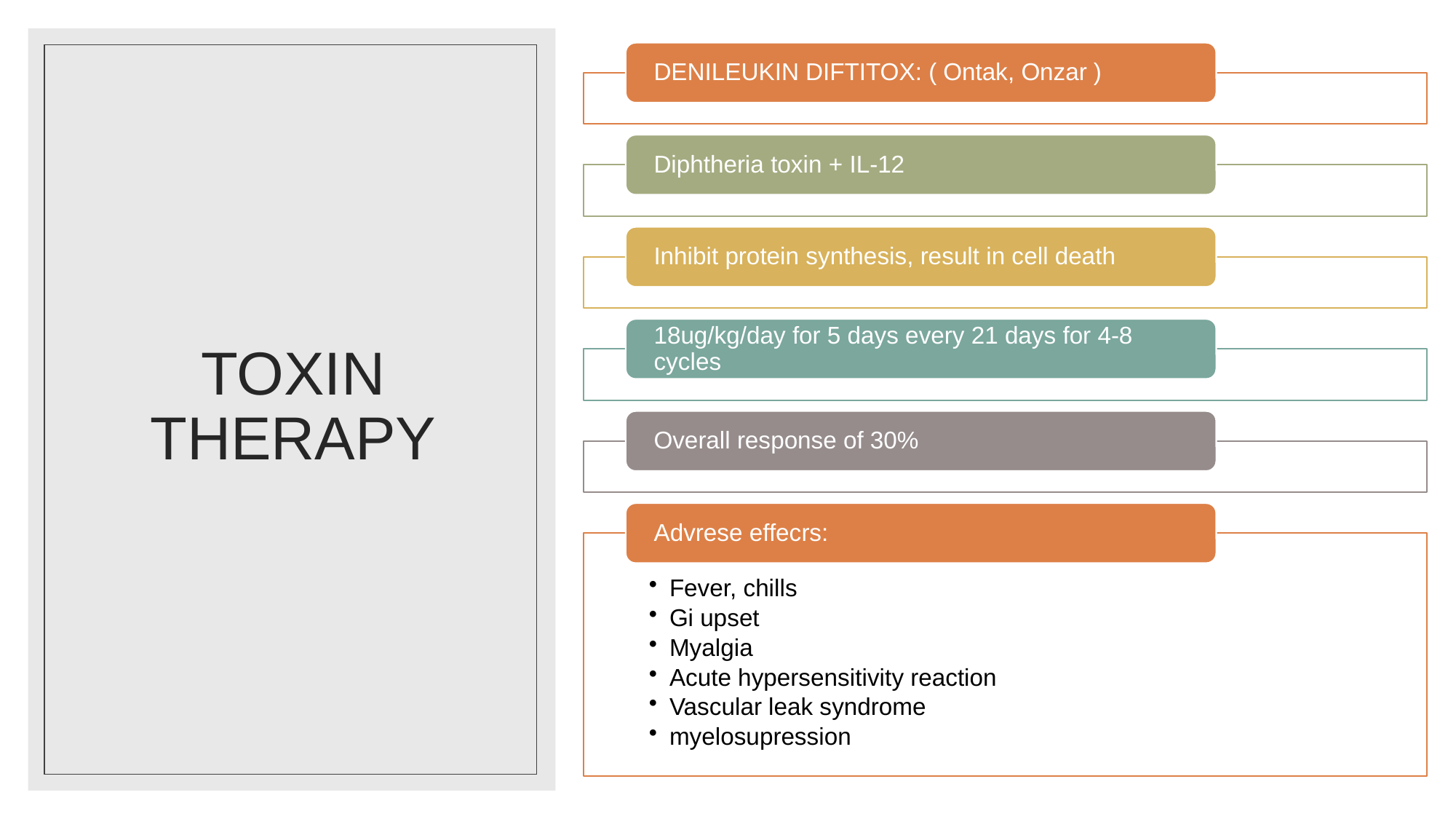

DENILEUKIN DIFTITOX: ( Ontak, Onzar )
Diphtheria toxin + IL-12
Inhibit protein synthesis, result in cell death
18ug/kg/day for 5 days every 21 days for 4-8 cycles
Overall response of 30%
Fever, chills
Gi upset
Myalgia
Acute hypersensitivity reaction
Vascular leak syndrome
myelosupression
Advrese effecrs:

# TOXIN THERAPY